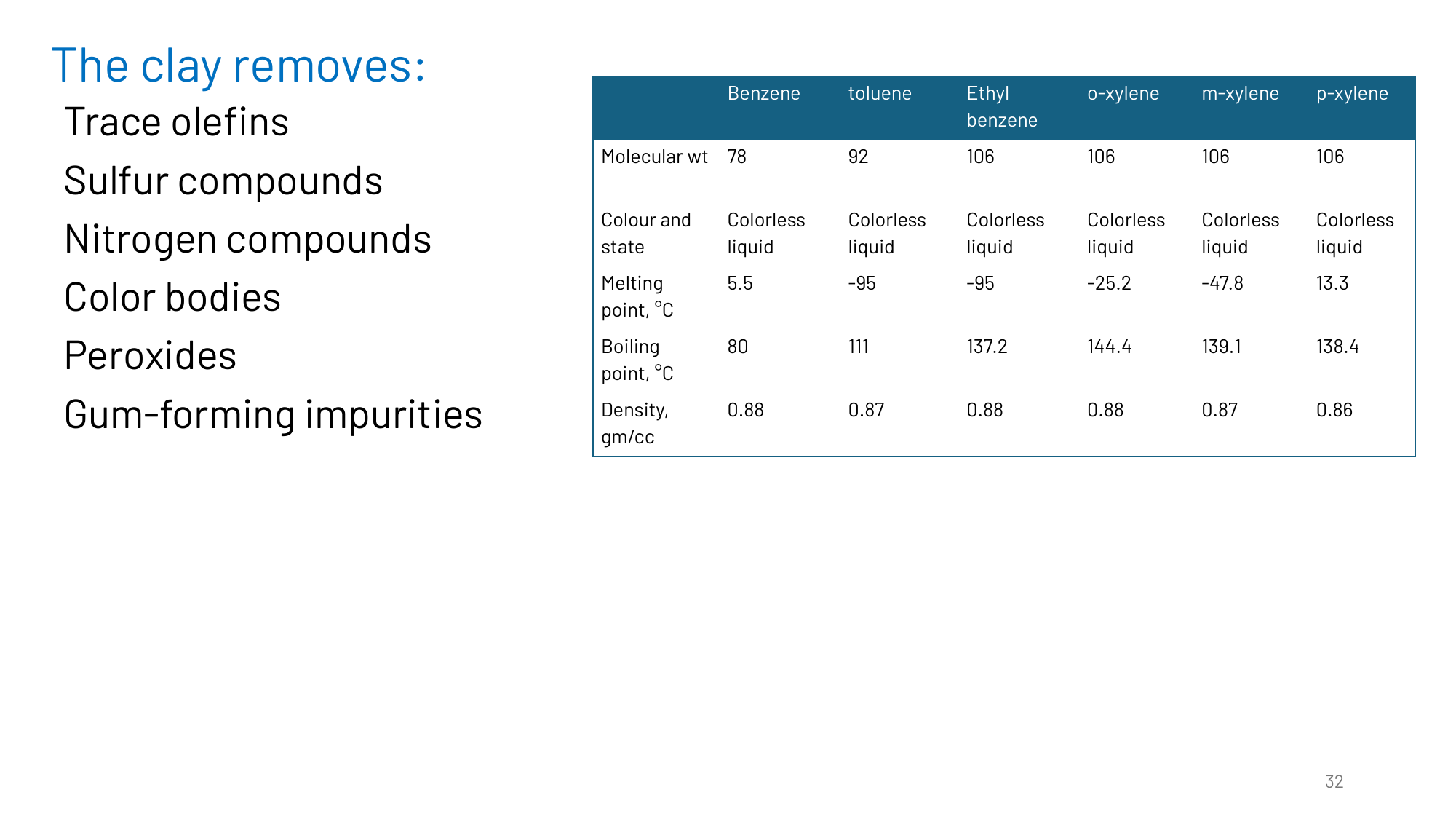

# The clay removes:
|  | Benzene | toluene | Ethyl benzene | o-xylene | m-xylene | p-xylene |
| --- | --- | --- | --- | --- | --- | --- |
| Molecular wt | 78 | 92 | 106 | 106 | 106 | 106 |
| Colour and state | Colorless liquid | Colorless liquid | Colorless liquid | Colorless liquid | Colorless liquid | Colorless liquid |
| Melting point, °C | 5.5 | -95 | -95 | -25.2 | -47.8 | 13.3 |
| Boiling point, °C | 80 | 111 | 137.2 | 144.4 | 139.1 | 138.4 |
| Density, gm/cc | 0.88 | 0.87 | 0.88 | 0.88 | 0.87 | 0.86 |
Trace olefins
Sulfur compounds
Nitrogen compounds
Color bodies
Peroxides
Gum-forming impurities

32